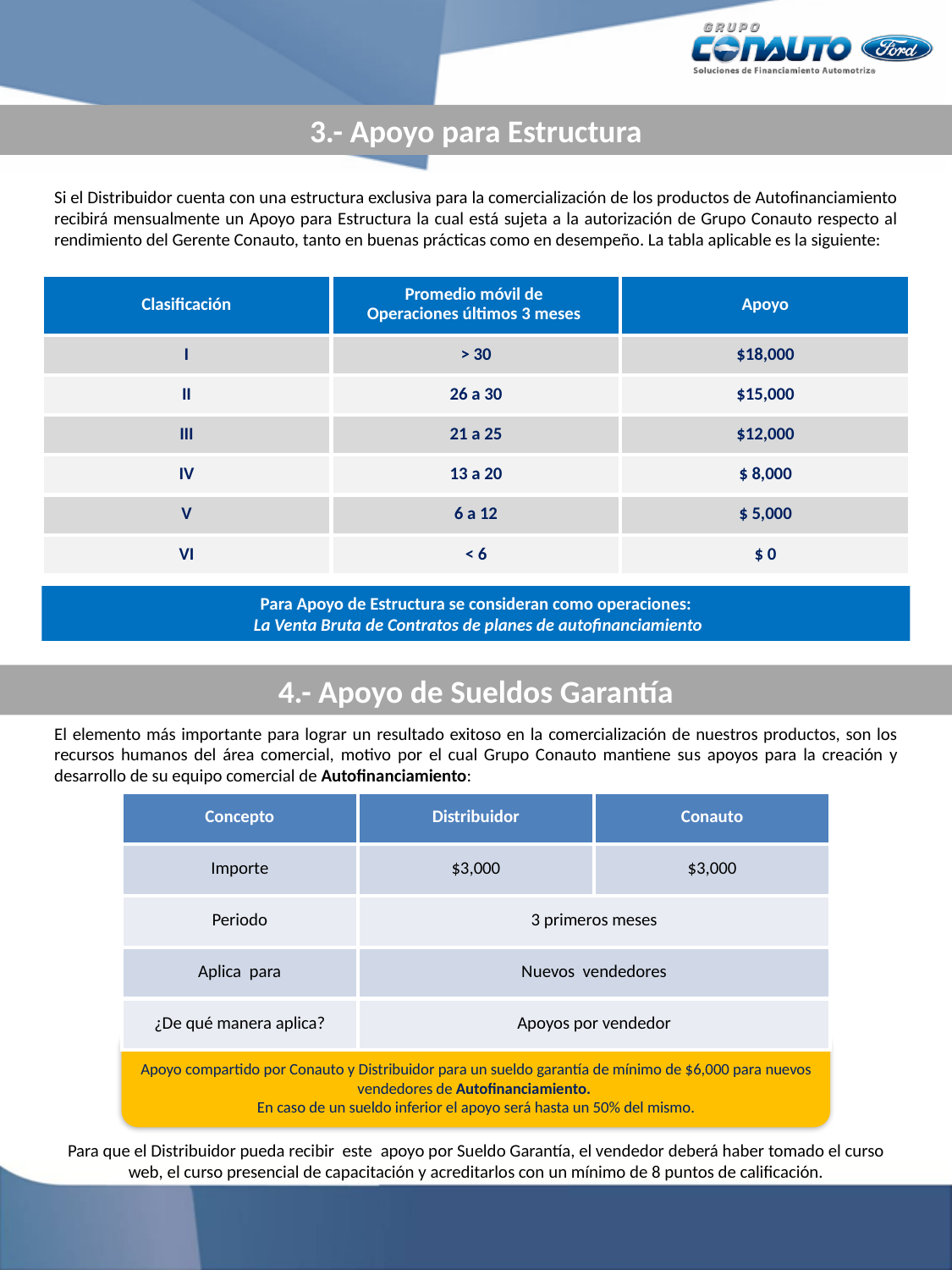

3.- Apoyo para Estructura
Si el Distribuidor cuenta con una estructura exclusiva para la comercialización de los productos de Autofinanciamiento recibirá mensualmente un Apoyo para Estructura la cual está sujeta a la autorización de Grupo Conauto respecto al rendimiento del Gerente Conauto, tanto en buenas prácticas como en desempeño. La tabla aplicable es la siguiente:
| Clasificación | Promedio móvil de Operaciones últimos 3 meses | Apoyo |
| --- | --- | --- |
| I | > 30 | $18,000 |
| II | 26 a 30 | $15,000 |
| III | 21 a 25 | $12,000 |
| IV | 13 a 20 | $ 8,000 |
| V | 6 a 12 | $ 5,000 |
| VI | < 6 | $ 0 |
Para Apoyo de Estructura se consideran como operaciones:
 La Venta Bruta de Contratos de planes de autofinanciamiento
4.- Apoyo de Sueldos Garantía
El elemento más importante para lograr un resultado exitoso en la comercialización de nuestros productos, son los recursos humanos del área comercial, motivo por el cual Grupo Conauto mantiene sus apoyos para la creación y desarrollo de su equipo comercial de Autofinanciamiento:
| Concepto | Distribuidor | Conauto |
| --- | --- | --- |
| Importe | $3,000 | $3,000 |
| Periodo | 3 primeros meses |  |
| Aplica para | Nuevos vendedores |  |
| ¿De qué manera aplica? | Apoyos por vendedor |  |
Apoyo compartido por Conauto y Distribuidor para un sueldo garantía de mínimo de $6,000 para nuevos vendedores de Autofinanciamiento.
En caso de un sueldo inferior el apoyo será hasta un 50% del mismo.
Para que el Distribuidor pueda recibir  este  apoyo por Sueldo Garantía, el vendedor deberá haber tomado el curso web, el curso presencial de capacitación y acreditarlos con un mínimo de 8 puntos de calificación.